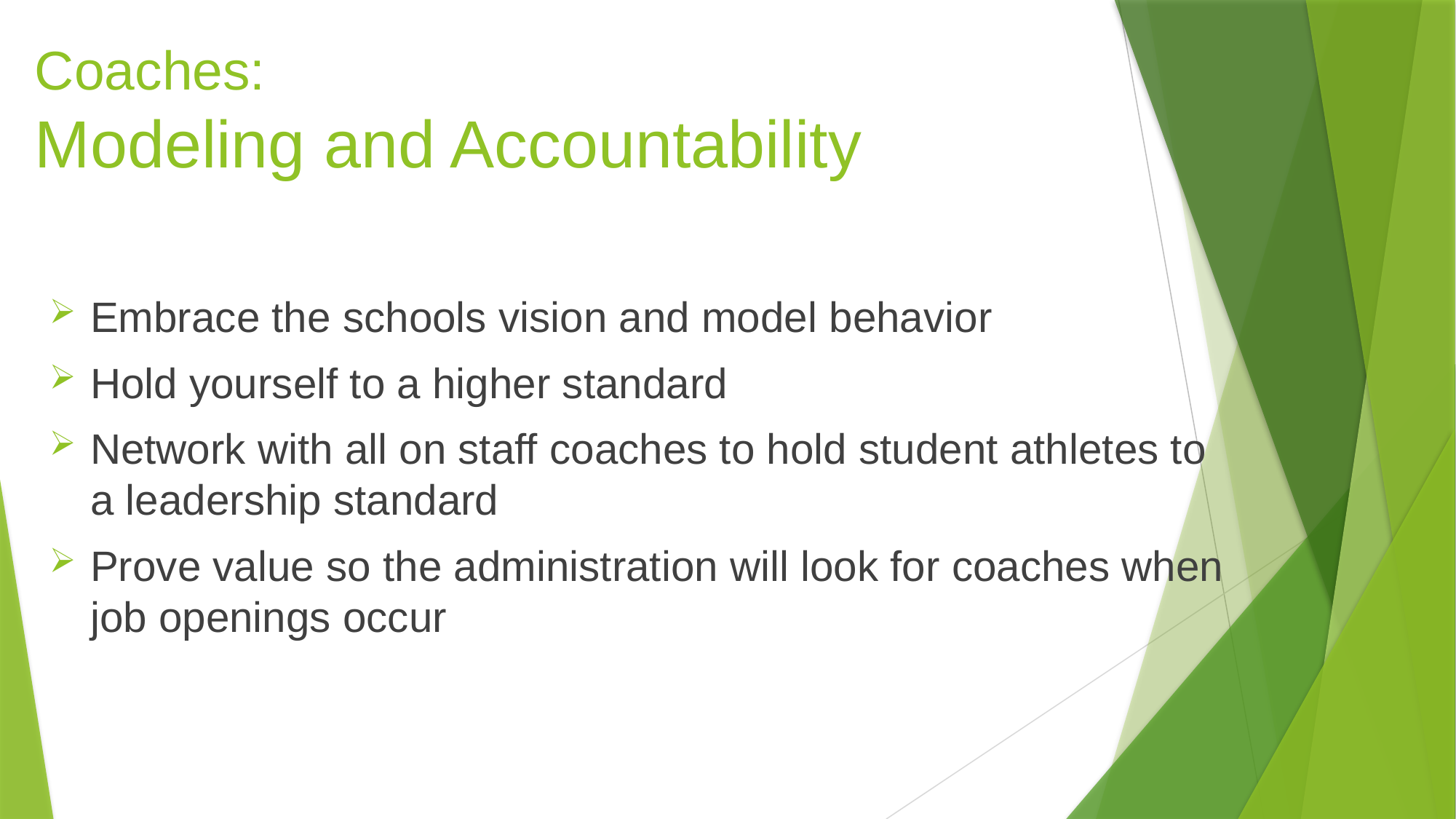

# Coaches: Modeling and Accountability
Embrace the schools vision and model behavior
Hold yourself to a higher standard
Network with all on staff coaches to hold student athletes to a leadership standard
Prove value so the administration will look for coaches when job openings occur